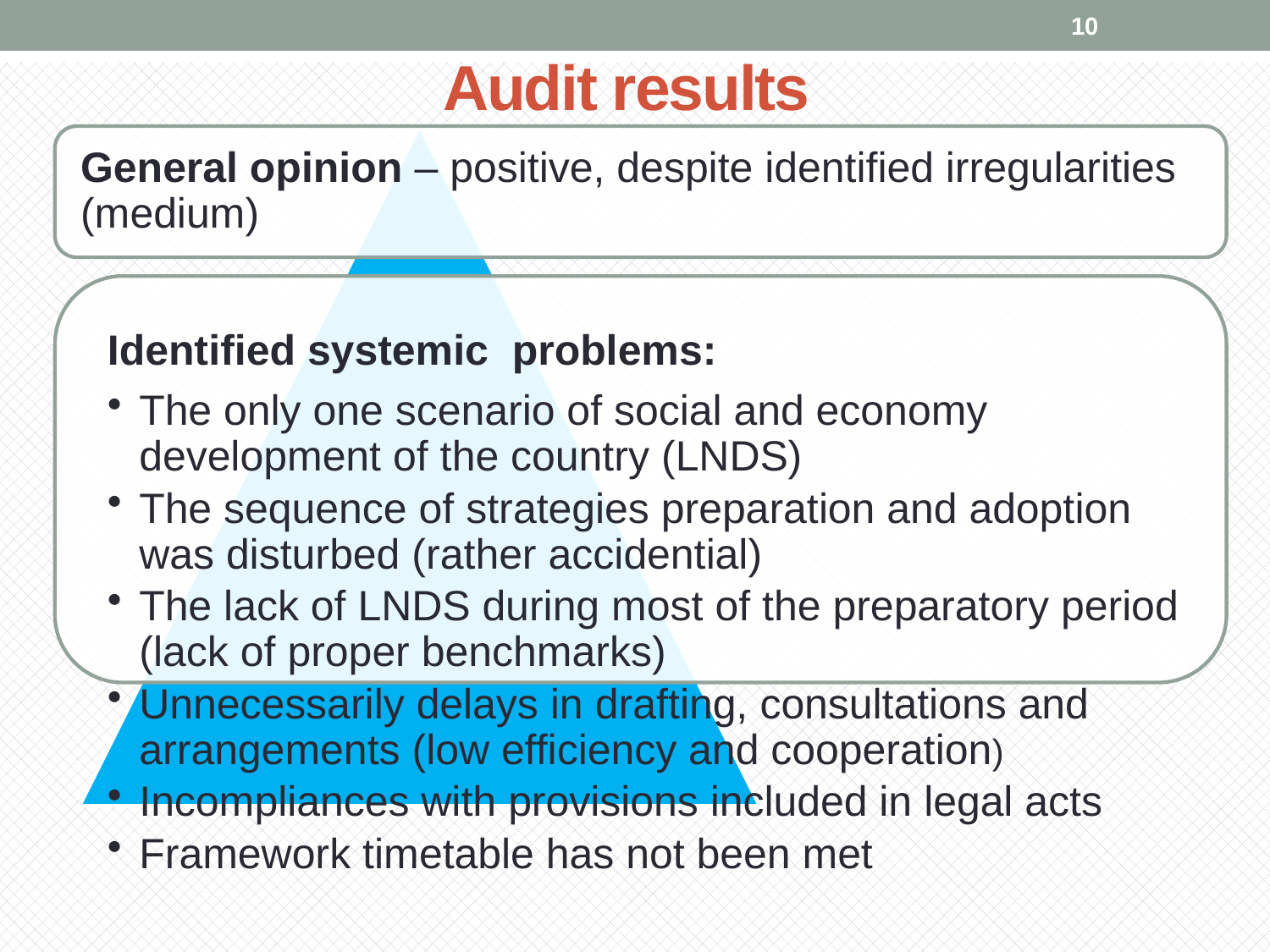

10
# Audit results
General opinion – positive, despite identified irregularities (medium)
Identified systemic  problems:
The only one scenario of social and economy development of the country (LNDS)
The sequence of strategies preparation and adoption was disturbed (rather accidential)
The lack of LNDS during most of the preparatory period (lack of proper benchmarks)
Unnecessarily delays in drafting, consultations and arrangements (low efficiency and cooperation)
Incompliances with provisions included in legal acts
Framework timetable has not been met